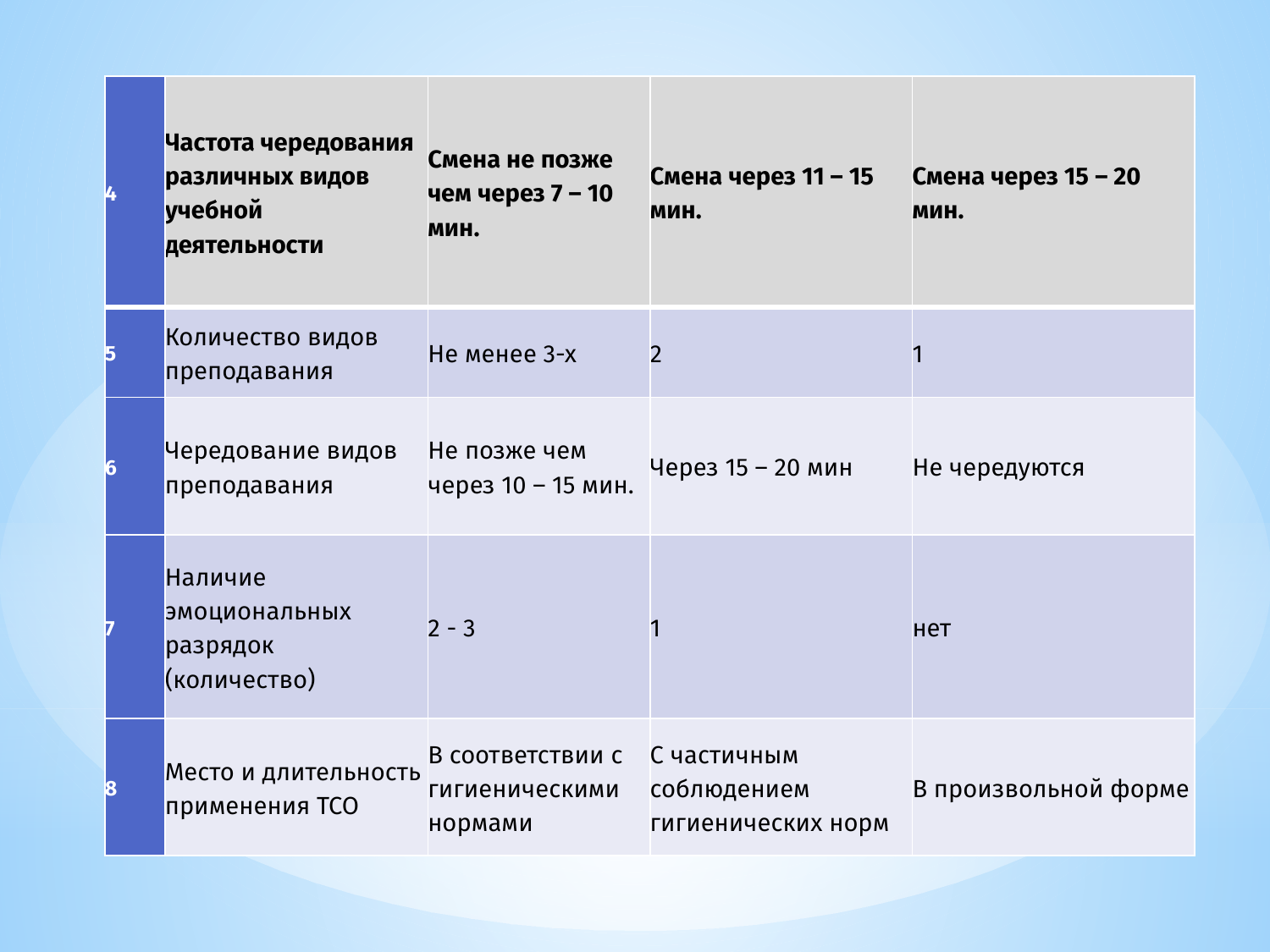

| 4 | Частота чередования различных видов учебной деятельности | Смена не позже чем через 7 – 10 мин. | Смена через 11 – 15 мин. | Смена через 15 – 20 мин. |
| --- | --- | --- | --- | --- |
| 5 | Количество видов преподавания | Не менее 3-х | 2 | 1 |
| 6 | Чередование видов преподавания | Не позже чем через 10 – 15 мин. | Через 15 – 20 мин | Не чередуются |
| 7 | Наличие эмоциональных разрядок (количество) | 2 - 3 | 1 | нет |
| 8 | Место и длительность применения ТСО | В соответствии с гигиеническими нормами | С частичным соблюдением гигиенических норм | В произвольной форме |